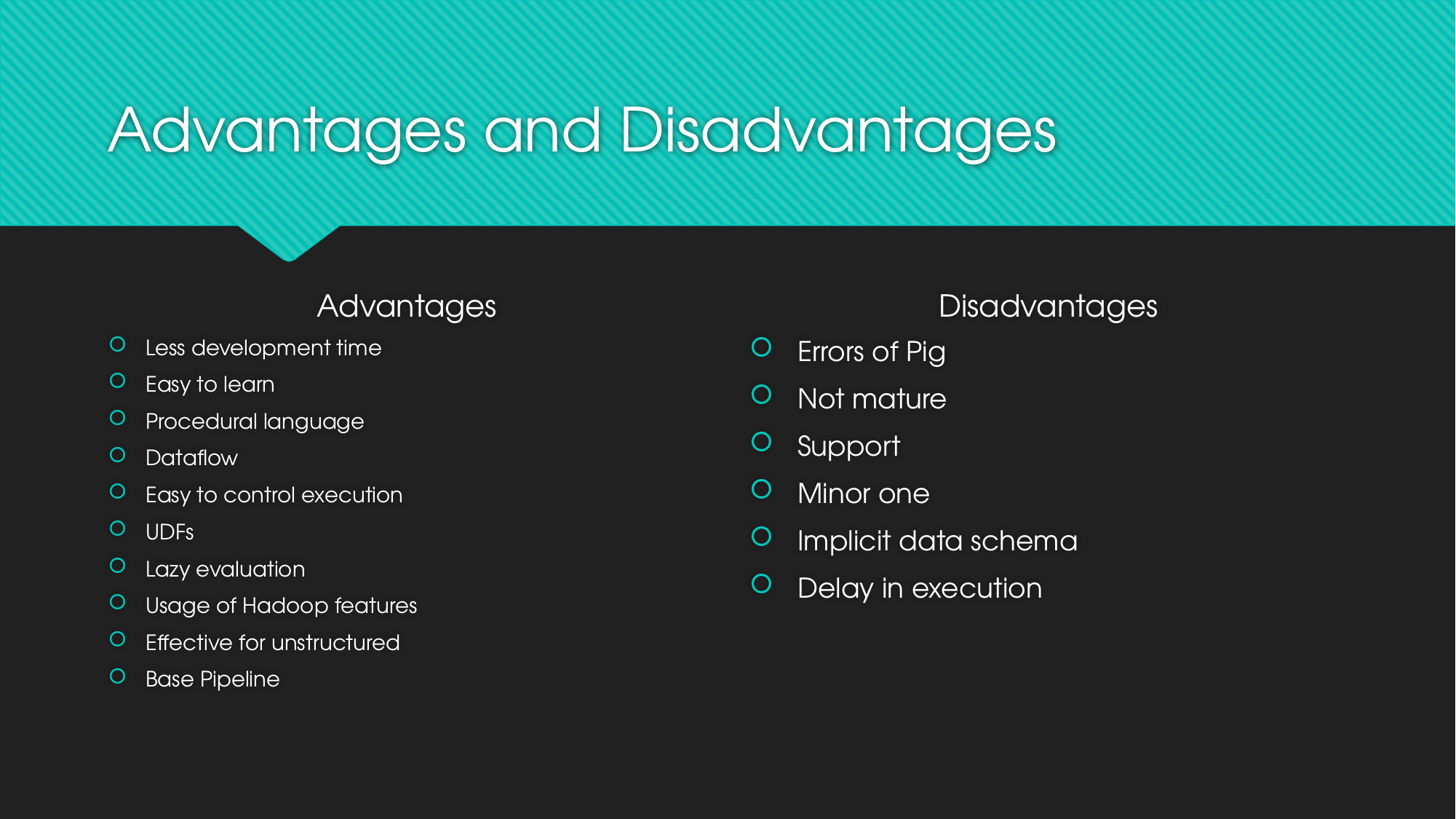

# Advantages and Disadvantages
Advantages
Disadvantages
Less development time
Easy to learn
Procedural language
Dataflow
Easy to control execution
UDFs
Lazy evaluation
Usage of Hadoop features
Effective for unstructured
Base Pipeline

Errors of Pig
Not mature
Support
Minor one
Implicit data schema
Delay in execution